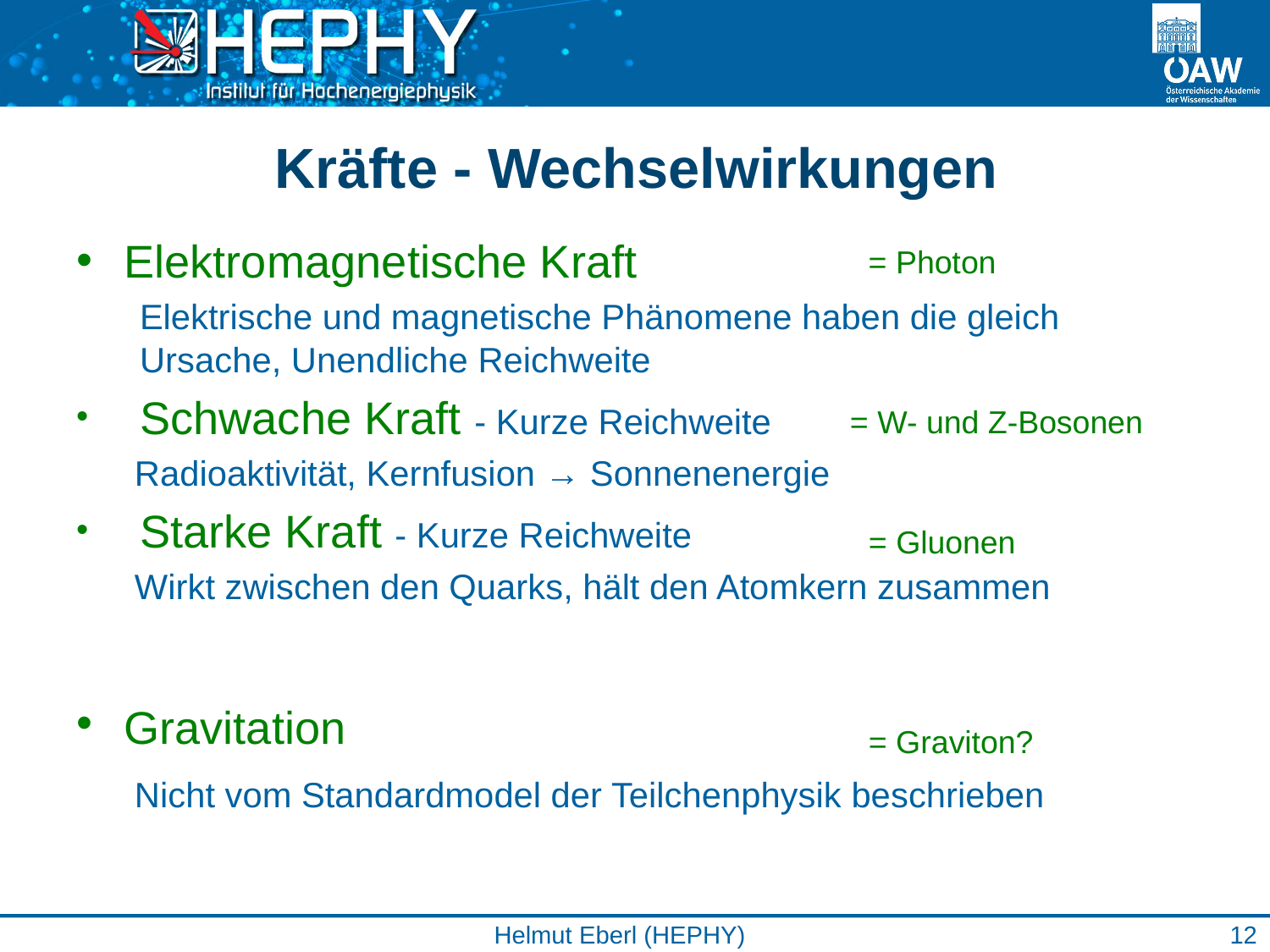

# Kräfte - Wechselwirkungen
Elektromagnetische Kraft
Elektrische und magnetische Phänomene haben die gleich Ursache, Unendliche Reichweite
Schwache Kraft - Kurze Reichweite
      Radioaktivität, Kernfusion → Sonnenenergie
Starke Kraft - Kurze Reichweite
      Wirkt zwischen den Quarks, hält den Atomkern zusammen

Gravitation
    Nicht vom Standardmodel der Teilchenphysik beschrieben
= Photon
= W- und Z-Bosonen
= Gluonen
= Graviton?
Helmut Eberl (HEPHY)
12